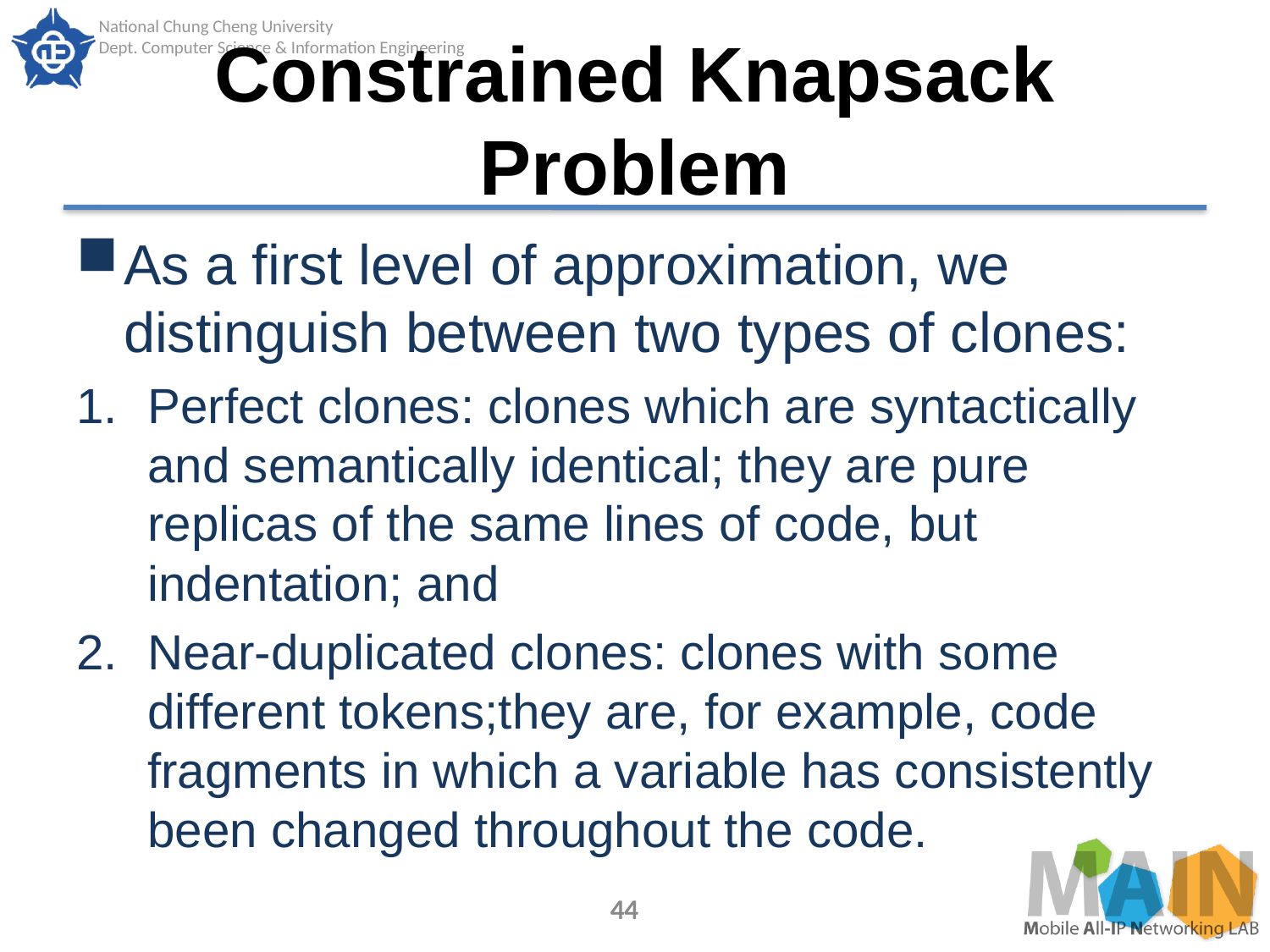

# Constrained Knapsack Problem
As a first level of approximation, we distinguish between two types of clones:
Perfect clones: clones which are syntactically and semantically identical; they are pure replicas of the same lines of code, but indentation; and
Near-duplicated clones: clones with some different tokens;they are, for example, code fragments in which a variable has consistently been changed throughout the code.
44